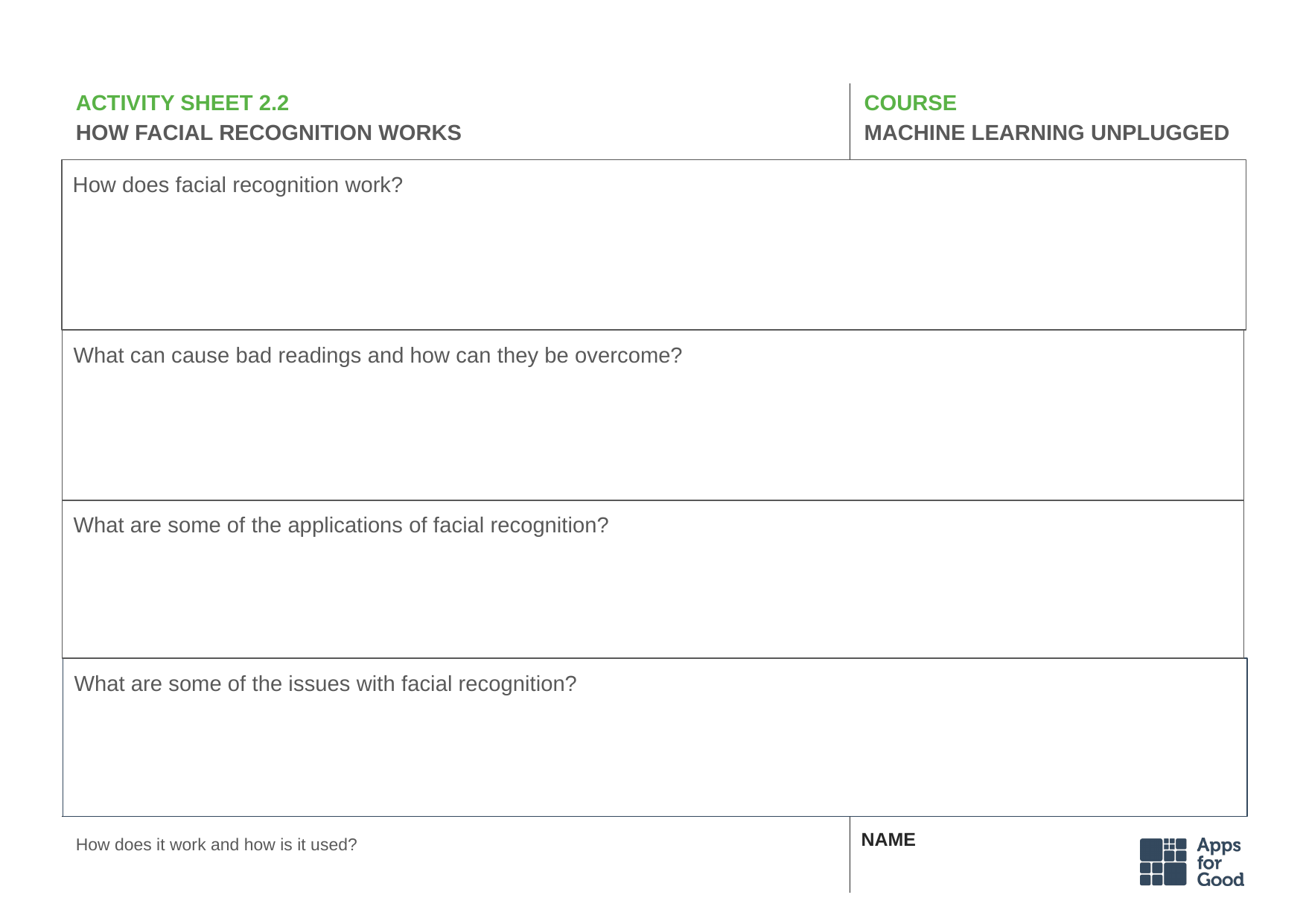

# ACTIVITY SHEET 2.2
HOW FACIAL RECOGNITION WORKS
COURSE
MACHINE LEARNING UNPLUGGED
How does facial recognition work?
What can cause bad readings and how can they be overcome?

What are some of the applications of facial recognition?

What are some of the issues with facial recognition?
How does it work and how is it used?